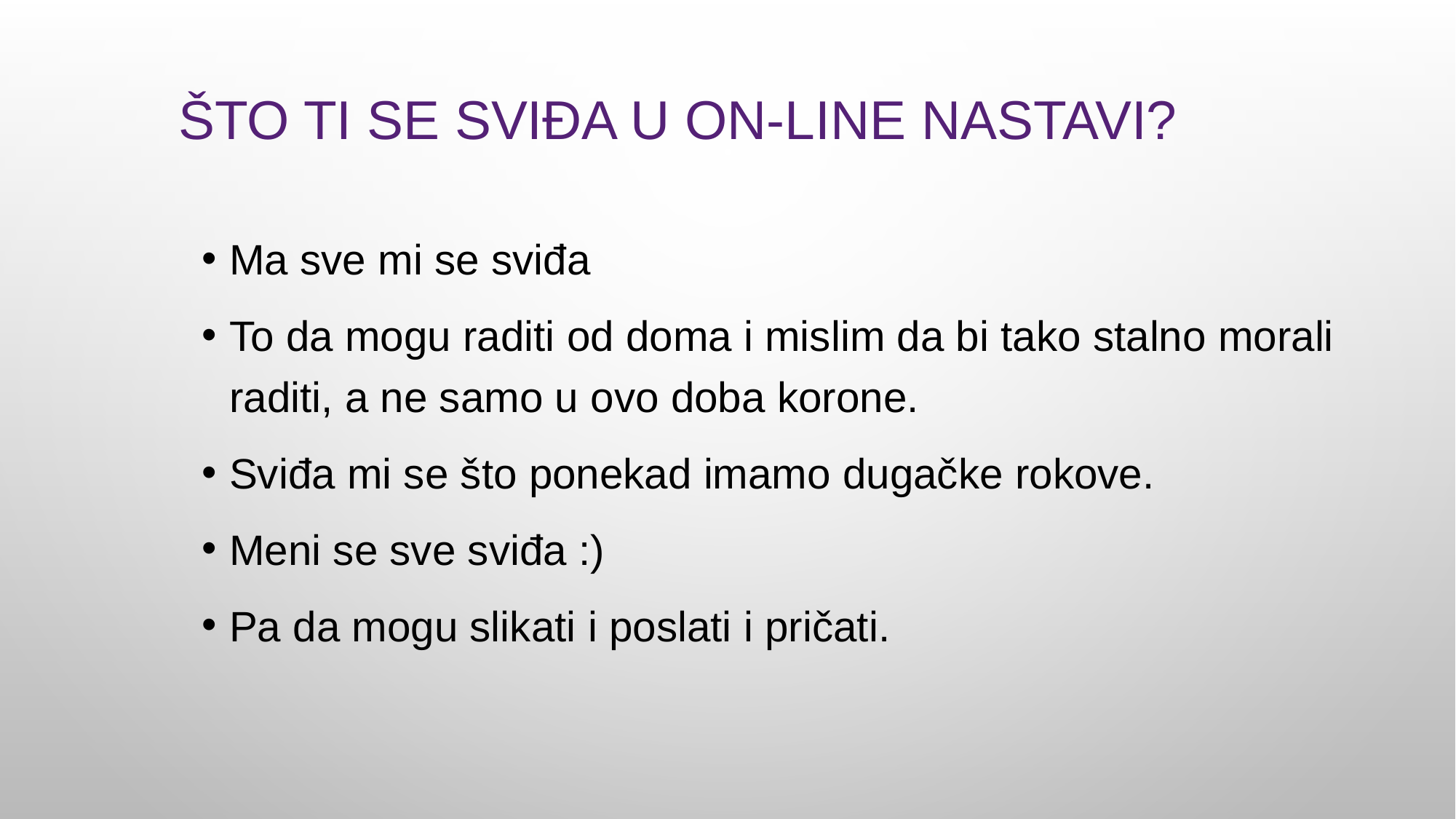

# ŠTO TI SE SVIĐA U ON-LINE NASTAVI?
Ma sve mi se sviđa
To da mogu raditi od doma i mislim da bi tako stalno morali raditi, a ne samo u ovo doba korone.
Sviđa mi se što ponekad imamo dugačke rokove.
Meni se sve sviđa :)
Pa da mogu slikati i poslati i pričati.